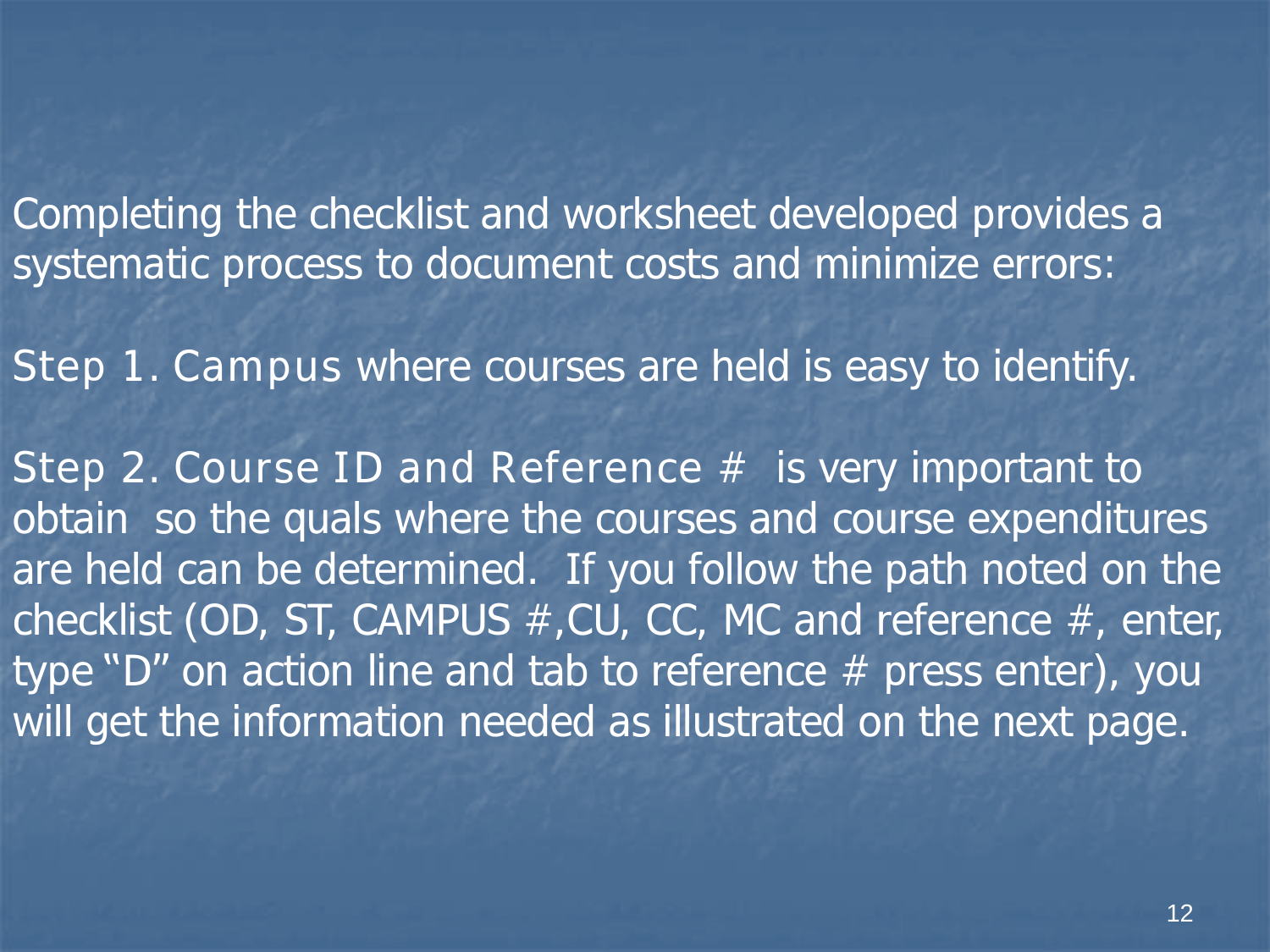

Completing the checklist and worksheet developed provides a systematic process to document costs and minimize errors:
Step 1. Campus where courses are held is easy to identify.
Step 2. Course ID and Reference #  is very important to obtain  so the quals where the courses and course expenditures are held can be determined.  If you follow the path noted on the checklist (OD, ST, CAMPUS #,CU, CC, MC and reference #, enter, type “D” on action line and tab to reference # press enter), you will get the information needed as illustrated on the next page.
12